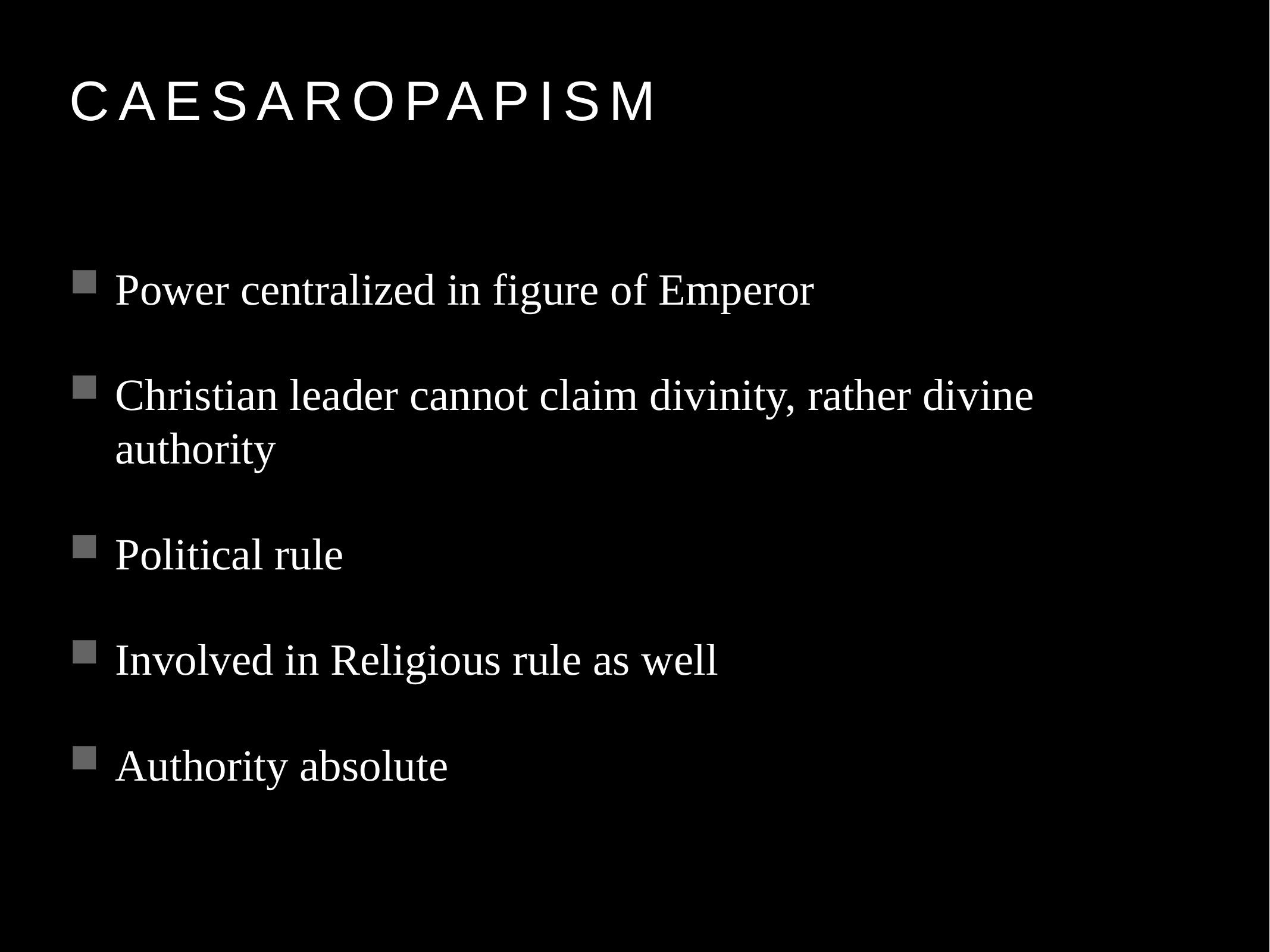

# Caesaropapism
Power centralized in figure of Emperor
Christian leader cannot claim divinity, rather divine authority
Political rule
Involved in Religious rule as well
Authority absolute